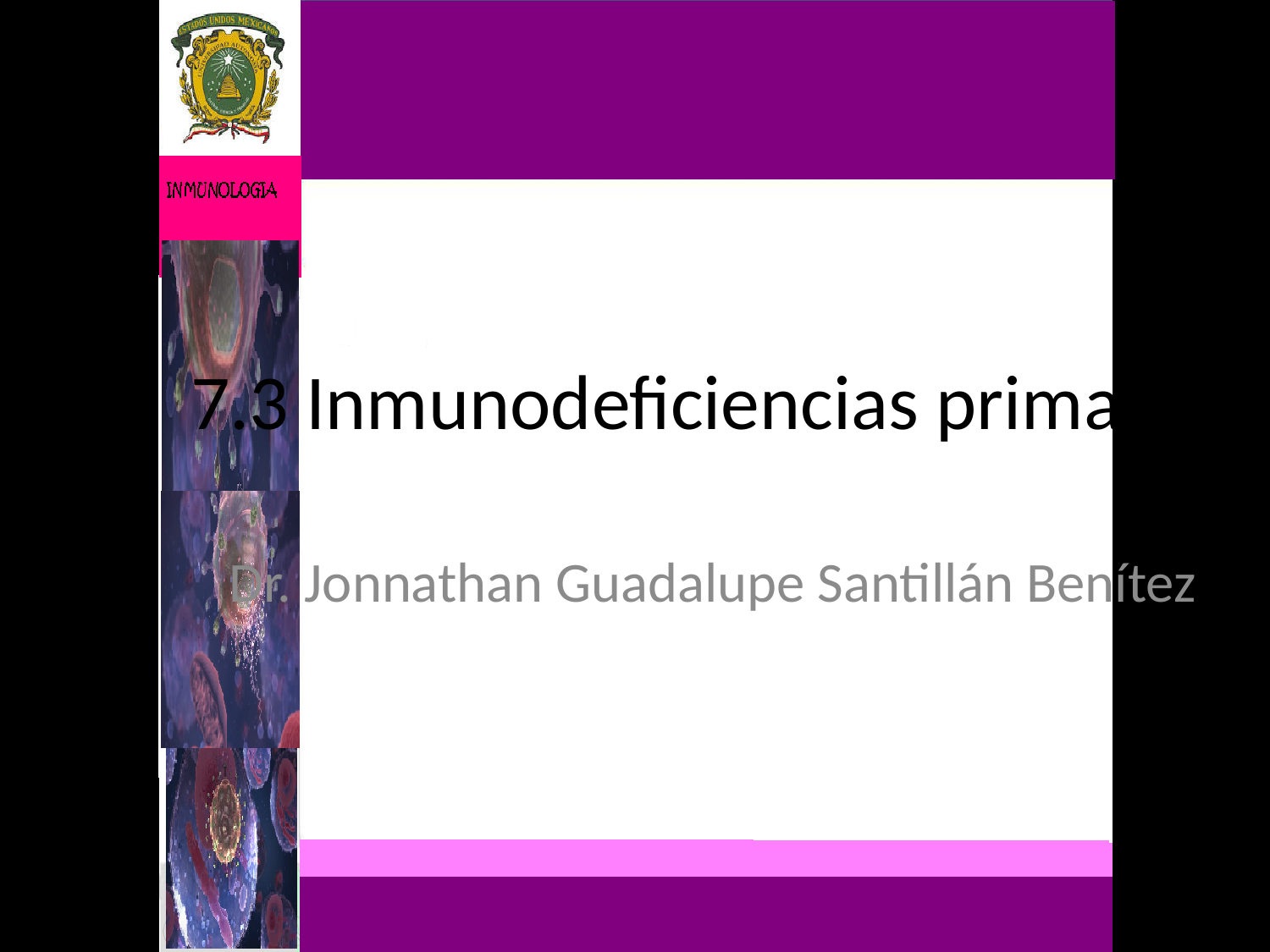

# 7.3 Inmunodeficiencias primarias
Dr. Jonnathan Guadalupe Santillán Benítez